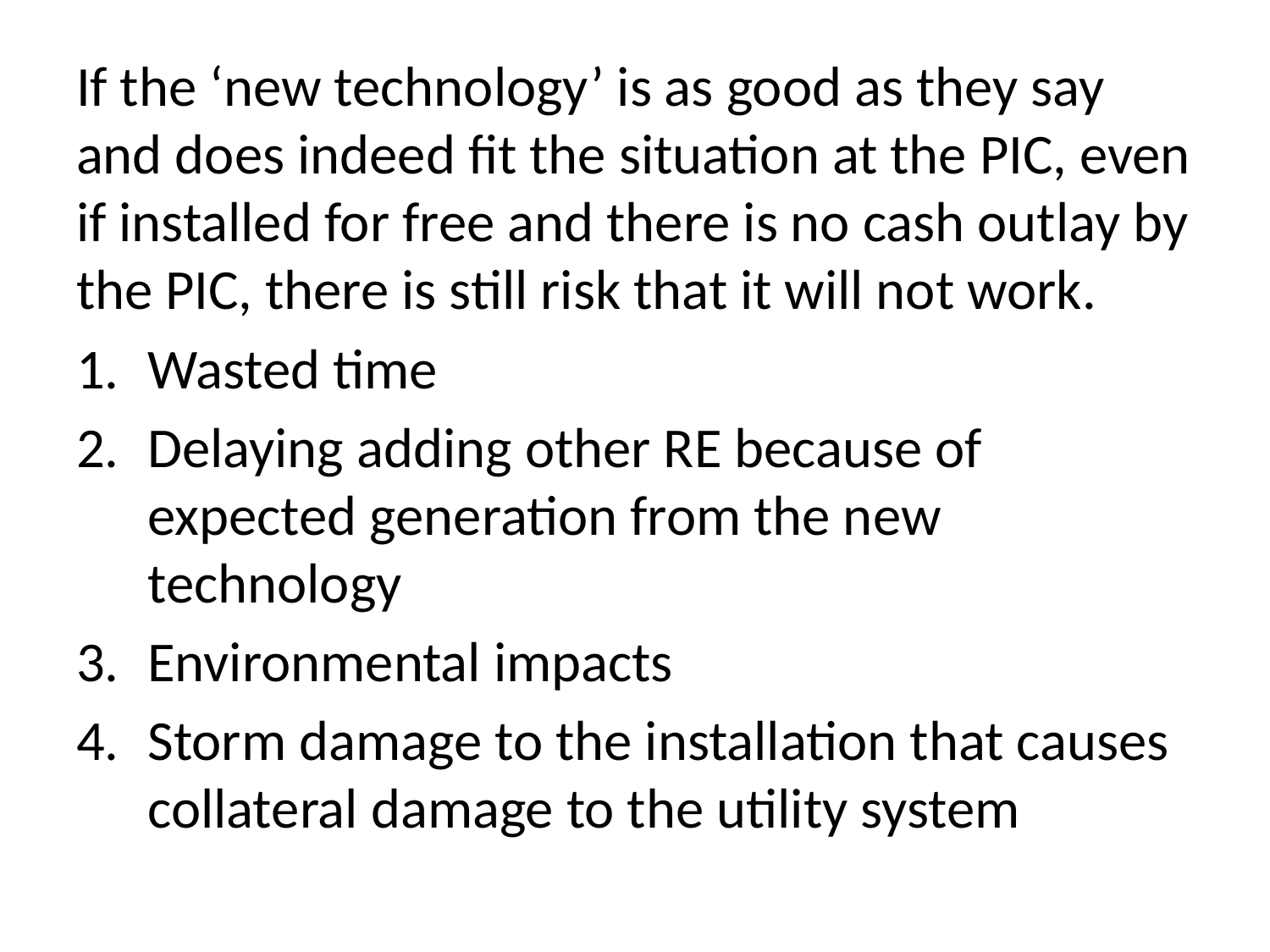

If the ‘new technology’ is as good as they say and does indeed fit the situation at the PIC, even if installed for free and there is no cash outlay by the PIC, there is still risk that it will not work.
Wasted time
Delaying adding other RE because of expected generation from the new technology
Environmental impacts
Storm damage to the installation that causes collateral damage to the utility system